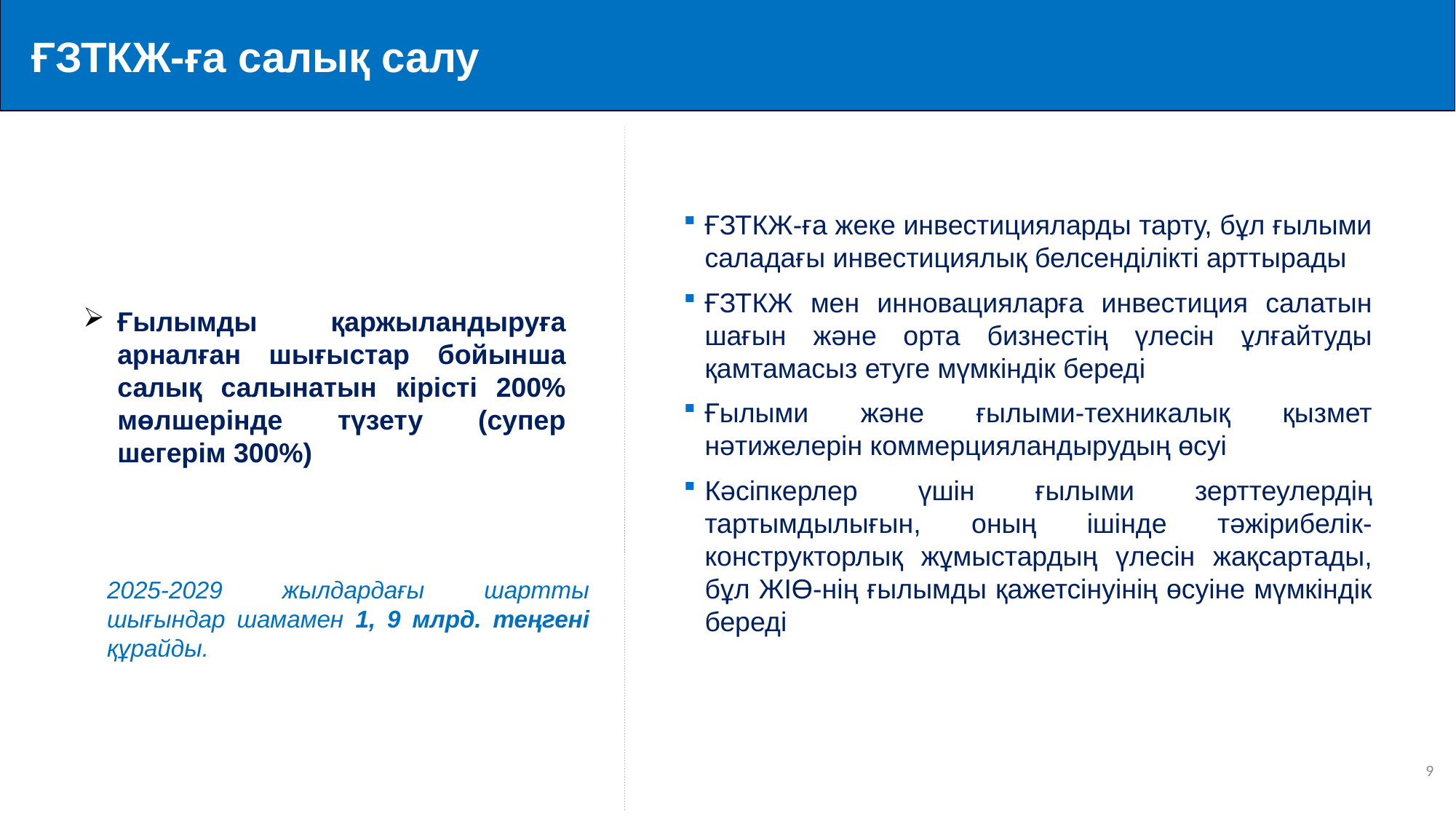

ҒЗТКЖ-ға салық салу
ҒЗТКЖ-ға жеке инвестицияларды тарту, бұл ғылыми саладағы инвестициялық белсенділікті арттырады
ҒЗТКЖ мен инновацияларға инвестиция салатын шағын және орта бизнестің үлесін ұлғайтуды қамтамасыз етуге мүмкіндік береді
Ғылыми және ғылыми-техникалық қызмет нәтижелерін коммерцияландырудың өсуі
Кәсіпкерлер үшін ғылыми зерттеулердің тартымдылығын, оның ішінде тәжірибелік-конструкторлық жұмыстардың үлесін жақсартады, бұл ЖІӨ-нің ғылымды қажетсінуінің өсуіне мүмкіндік береді

Ғылымды қаржыландыруға арналған шығыстар бойынша салық салынатын кірісті 200% мөлшерінде түзету (супер шегерім 300%)

2025-2029 жылдардағы шартты шығындар шамамен 1, 9 млрд. теңгені құрайды.
9